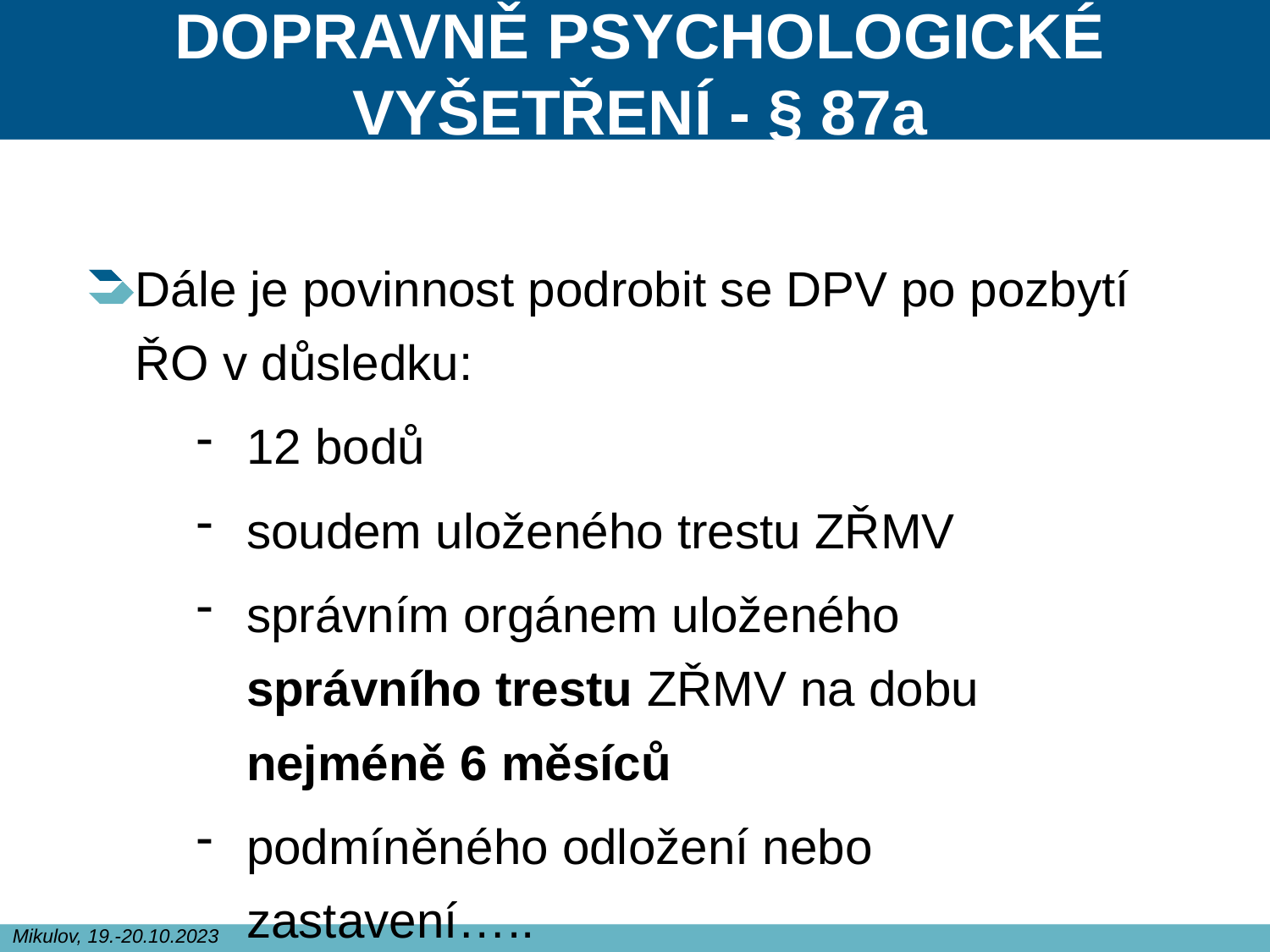

# DOPRAVNĚ PSYCHOLOGICKÉ VYŠETŘENÍ - § 87a
Dále je povinnost podrobit se DPV po pozbytí ŘO v důsledku:
12 bodů
soudem uloženého trestu ZŘMV
správním orgánem uloženého  správního trestu ZŘMV na dobu nejméně 6 měsíců
podmíněného odložení nebo zastavení…..